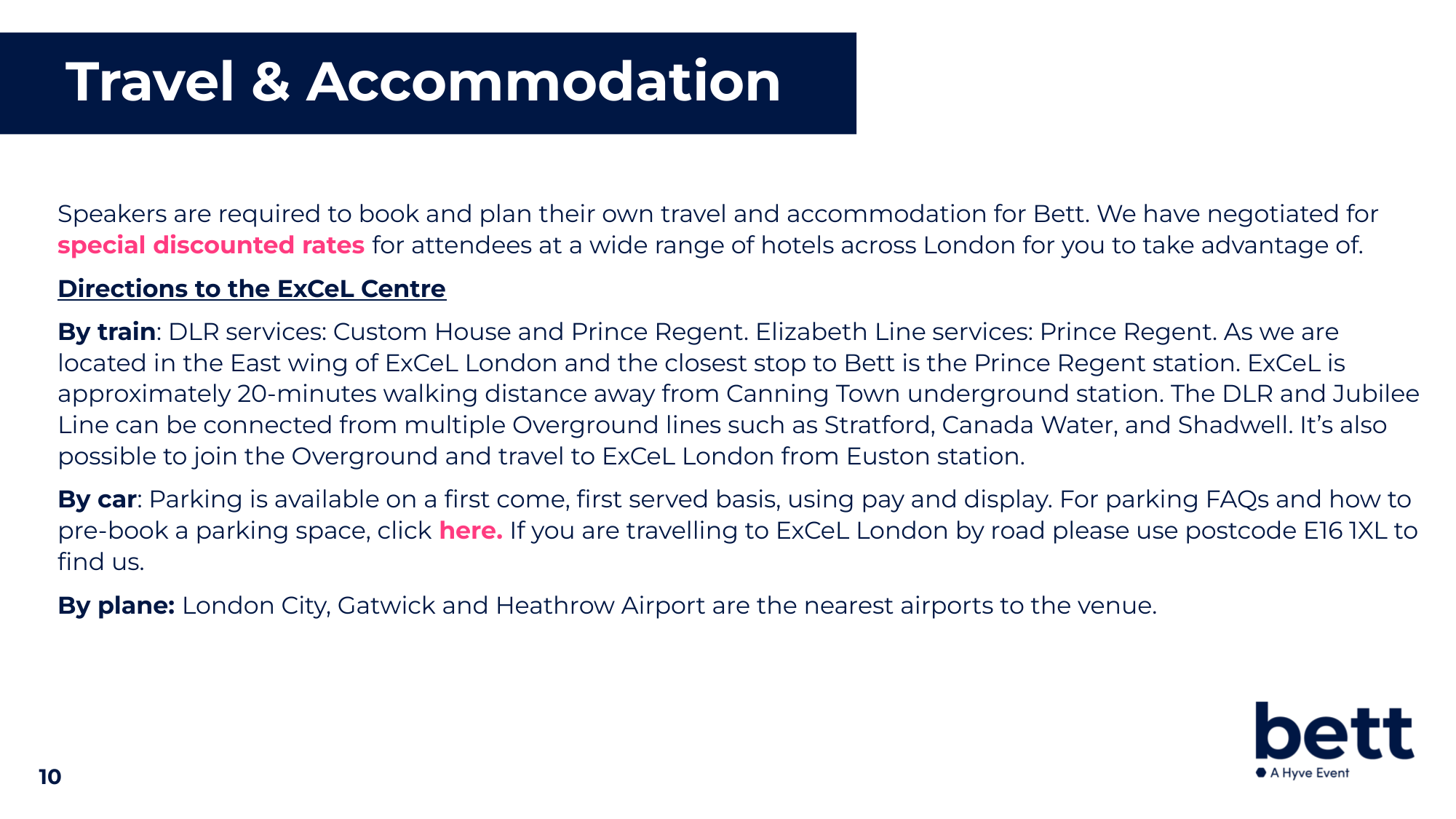

Travel & Accommodation

Speakers are required to book and plan their own travel and accommodation for Bett. We have negotiated for special discounted rates for attendees at a wide range of hotels across London for you to take advantage of.
Directions to the ExCeL Centre
By train: DLR services: Custom House and Prince Regent. Elizabeth Line services: Prince Regent. As we are located in the East wing of ExCeL London and the closest stop to Bett is the Prince Regent station. ExCeL is approximately 20-minutes walking distance away from Canning Town underground station. The DLR and Jubilee Line can be connected from multiple Overground lines such as Stratford, Canada Water, and Shadwell. It’s also possible to join the Overground and travel to ExCeL London from Euston station.
By car: Parking is available on a first come, first served basis, using pay and display. For parking FAQs and how to pre-book a parking space, click here. If you are travelling to ExCeL London by road please use postcode E16 1XL to find us.
By plane: London City, Gatwick and Heathrow Airport are the nearest airports to the venue.
10